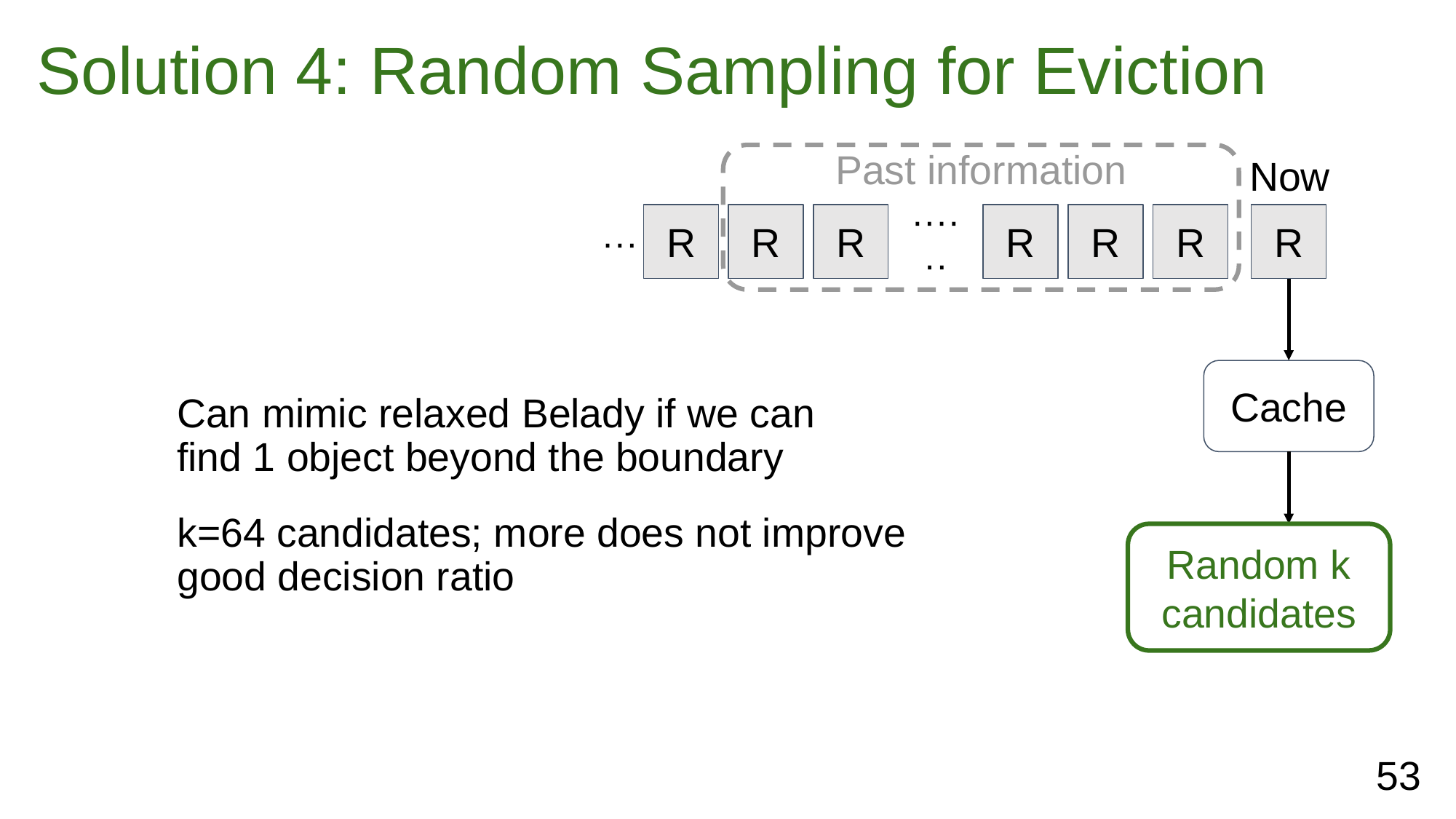

# Solution 4: Random Sampling for Eviction
Now
R
Cache
Past information

R
R
R
R
R
R
···
······
Can mimic relaxed Belady if we can
find 1 object beyond the boundary
k=64 candidates; more does not improve
good decision ratio
Random k candidates
53